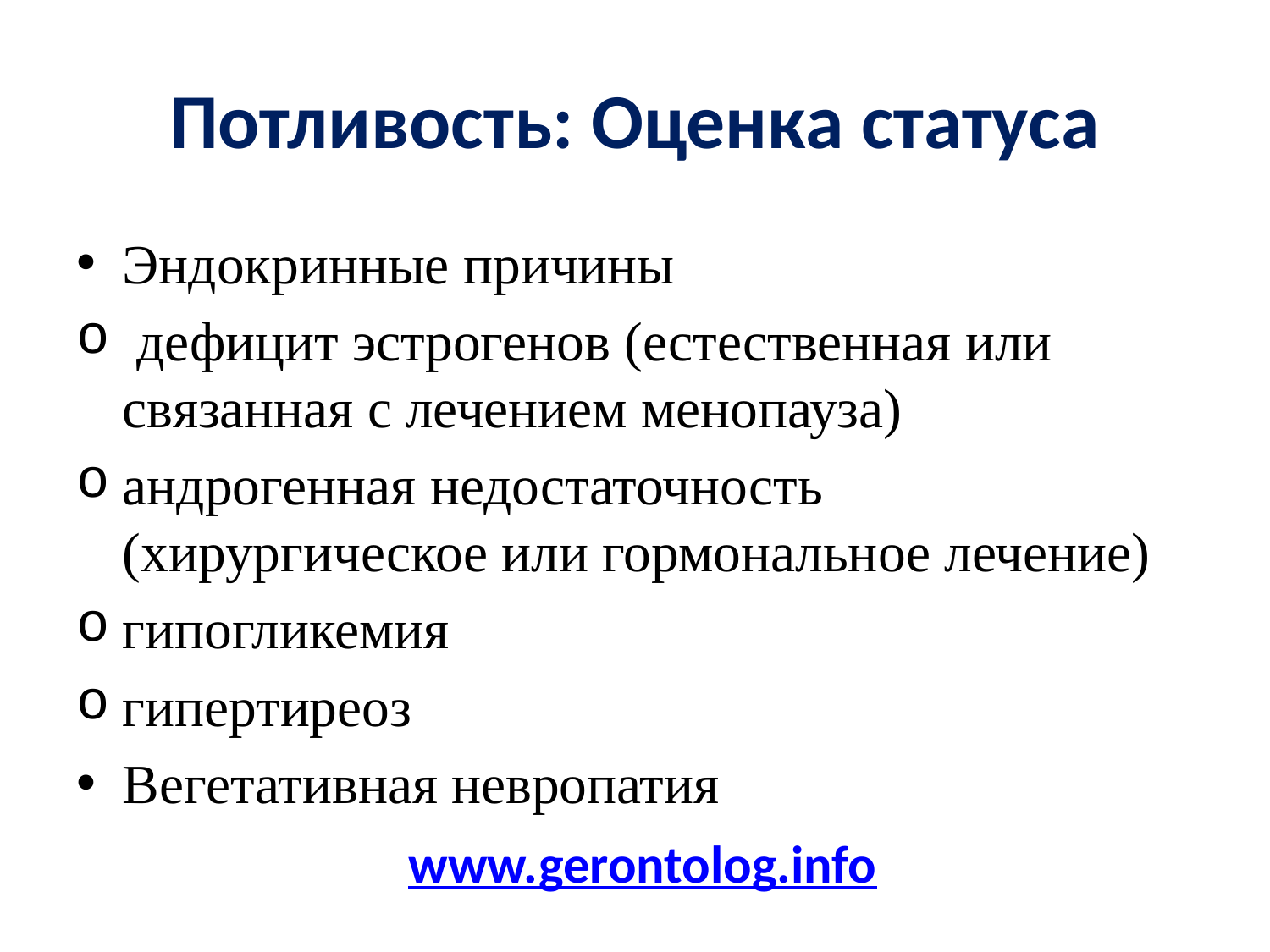

# Потливость: Оценка статуса
Эндокринные причины
 дефицит эстрогенов (естественная или связанная с лечением менопауза)
андрогенная недостаточность (хирургическое или гормональное лечение)
гипогликемия
гипертиреоз
Вегетативная невропатия
www.gerontolog.info